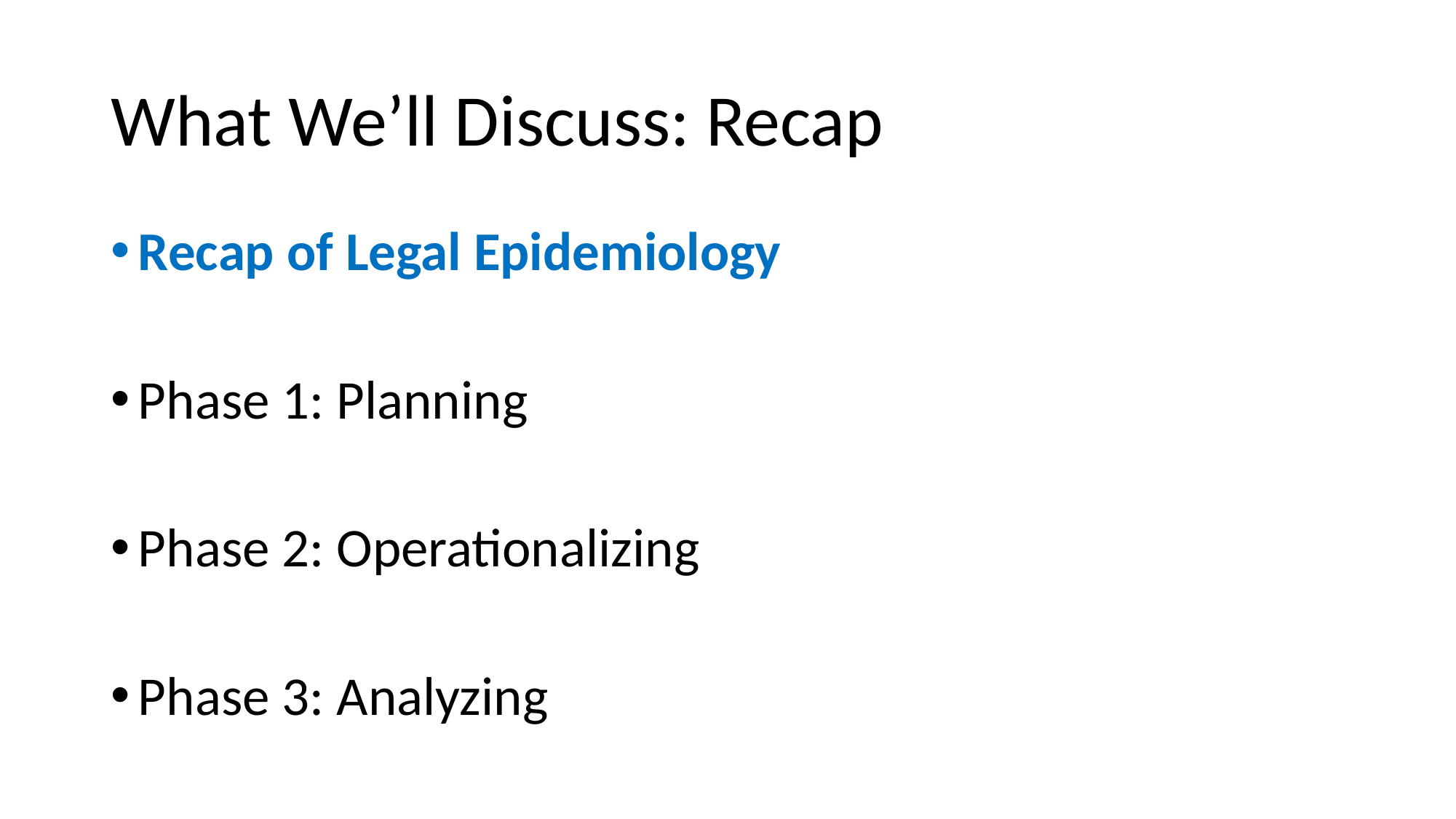

# What We’ll Discuss: Recap
Recap of Legal Epidemiology

Phase 1: Planning

Phase 2: Operationalizing

Phase 3: Analyzing